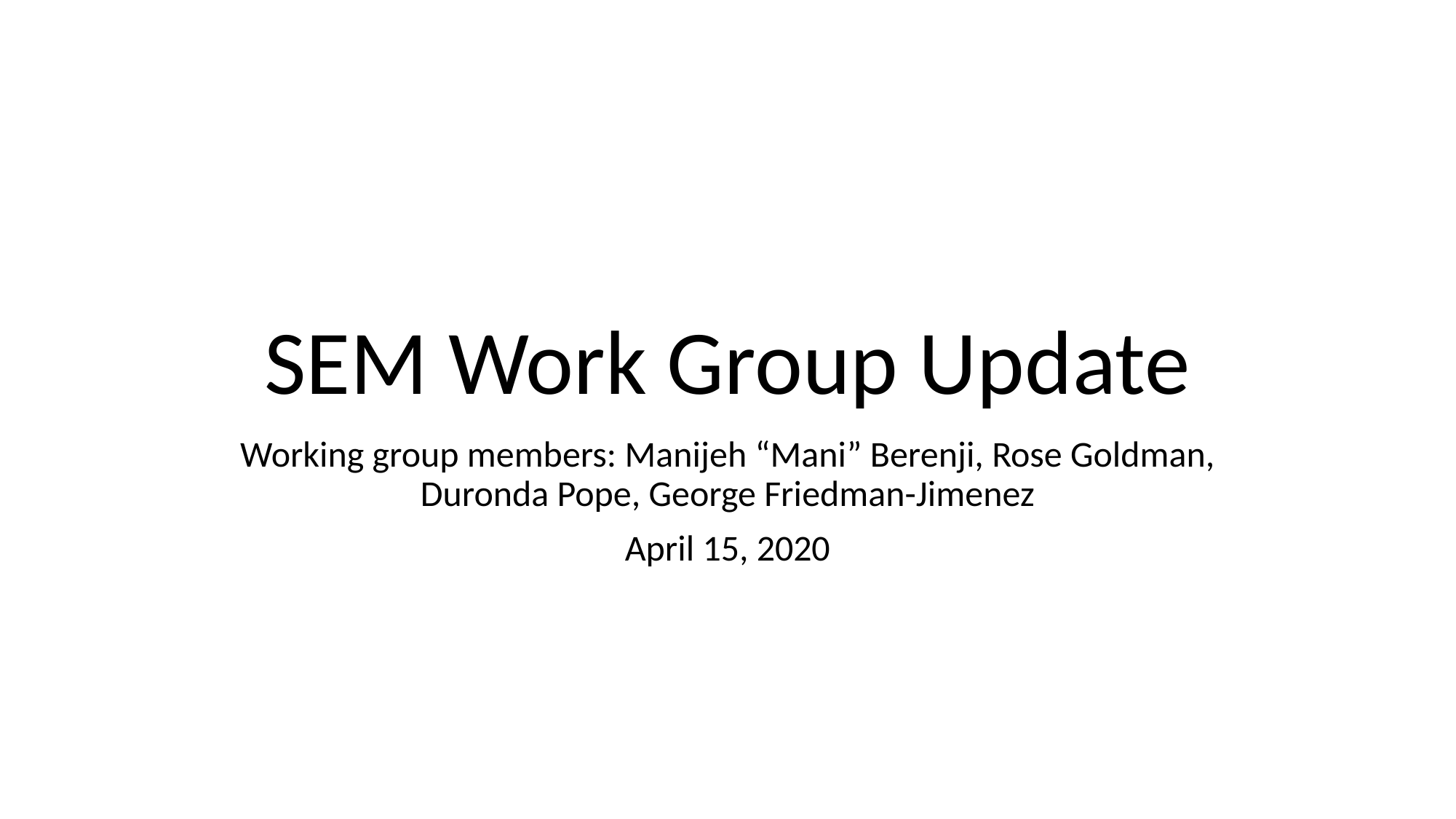

# SEM Work Group Update
Working group members: Manijeh “Mani” Berenji, Rose Goldman, Duronda Pope, George Friedman-Jimenez
April 15, 2020